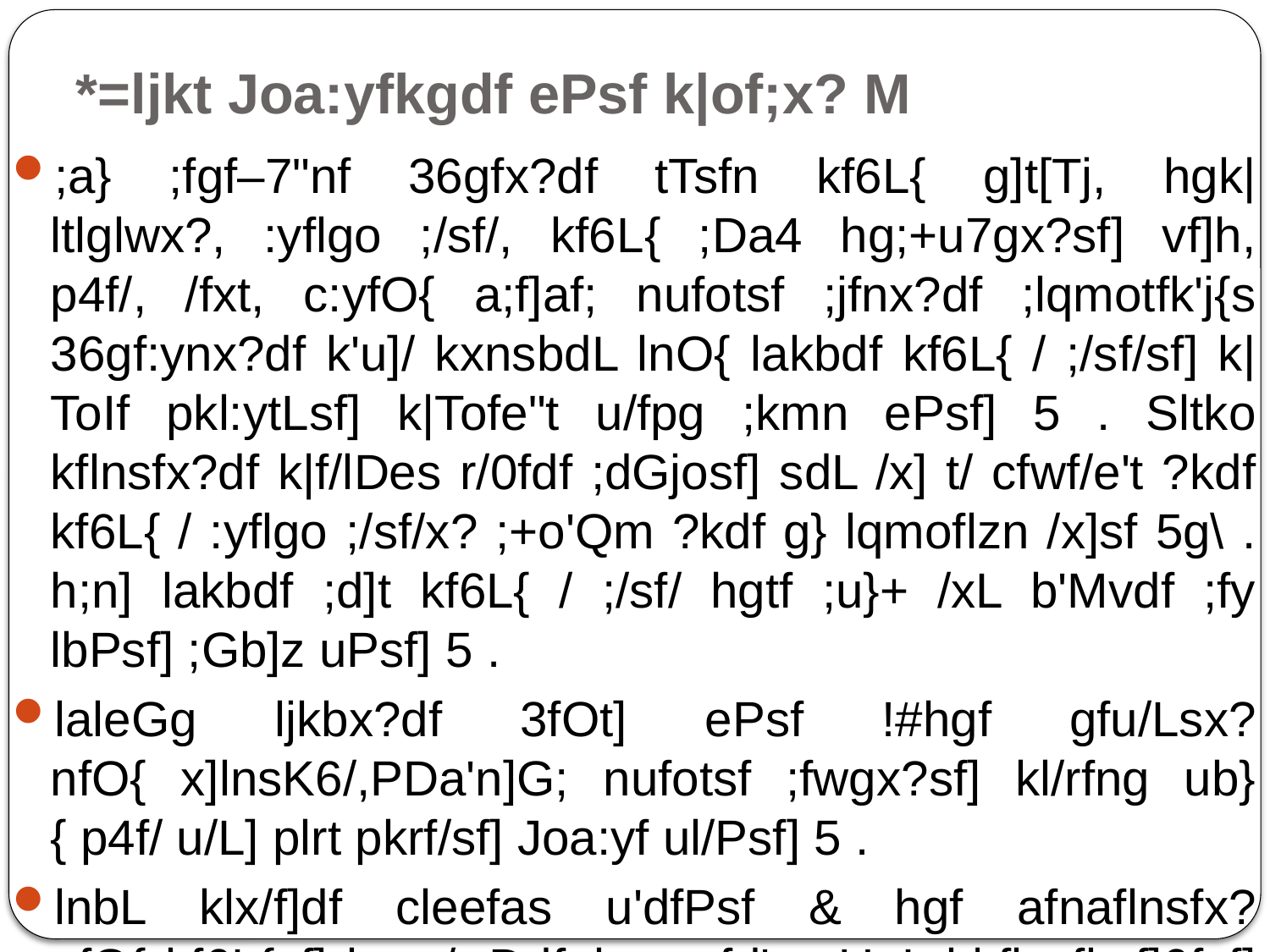

# *=ljkt Joa:yfkgdf ePsf k|of;x? M
;a} ;fgf–7"nf 36gfx?df tTsfn kf6L{ g]t[Tj, hgk|ltlglwx?, :yflgo ;/sf/, kf6L{ ;Da4 hg;+u7gx?sf] vf]h, p4f/, /fxt, c:yfO{ a;f]af; nufotsf ;jfnx?df ;lqmotfk'j{s 36gf:ynx?df k'u]/ kxnsbdL lnO{ lakbdf kf6L{ / ;/sf/sf] k|ToIf pkl:ytLsf] k|Tofe"t u/fpg ;kmn ePsf] 5 . Sltko kflnsfx?df k|f/lDes r/0fdf ;dGjosf] sdL /x] t/ cfwf/e't ?kdf kf6L{ / :yflgo ;/sf/x? ;+o'Qm ?kdf g} lqmoflzn /x]sf 5g\ . h;n] lakbdf ;d]t kf6L{ / ;/sf/ hgtf ;u}+ /xL b'Mvdf ;fy lbPsf] ;Gb]z uPsf] 5 .
laleGg ljkbx?df 3fOt] ePsf !#hgf gfu/Lsx?nfO{ x]lnsK6/,PDa'n]G; nufotsf ;fwgx?sf] kl/rfng ub}{ p4f/ u/L] plrt pkrf/sf] Joa:yf ul/Psf] 5 .
lnbL klx/f]df cleefas u'dfPsf & hgf afnaflnsfx?nfO{ kf6L{sf] kxn / ;Ddfglgo ;efd'v cUgL k|;fb ;fksf]6fsf] g]t[Tjdf P;cf]P; afnu|fddf Joa:yfkg ul/Psf] 5 .